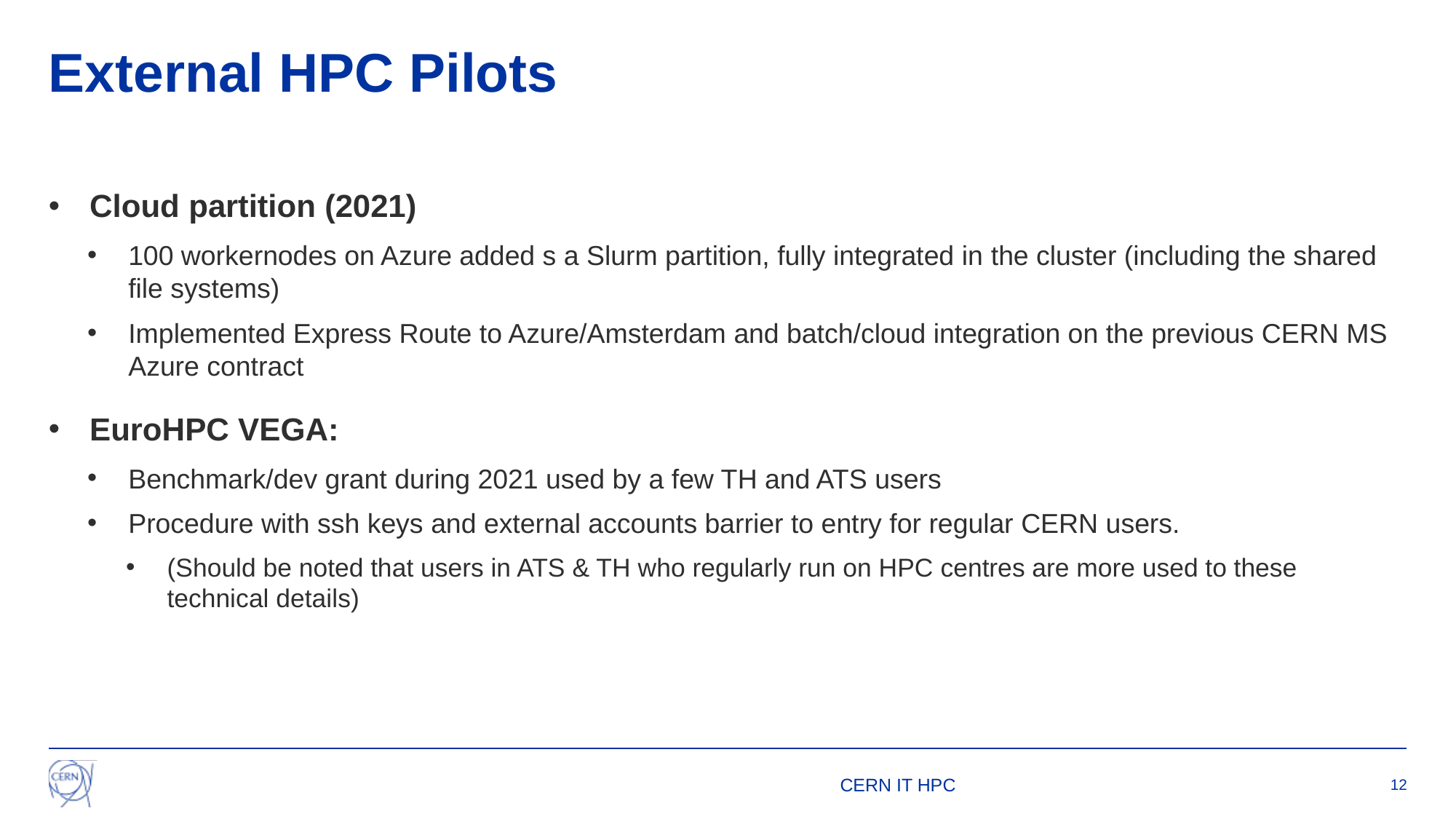

# External HPC Pilots
Cloud partition (2021)
100 workernodes on Azure added s a Slurm partition, fully integrated in the cluster (including the shared file systems)
Implemented Express Route to Azure/Amsterdam and batch/cloud integration on the previous CERN MS Azure contract
EuroHPC VEGA:
Benchmark/dev grant during 2021 used by a few TH and ATS users
Procedure with ssh keys and external accounts barrier to entry for regular CERN users.
(Should be noted that users in ATS & TH who regularly run on HPC centres are more used to these technical details)
CERN IT HPC
12